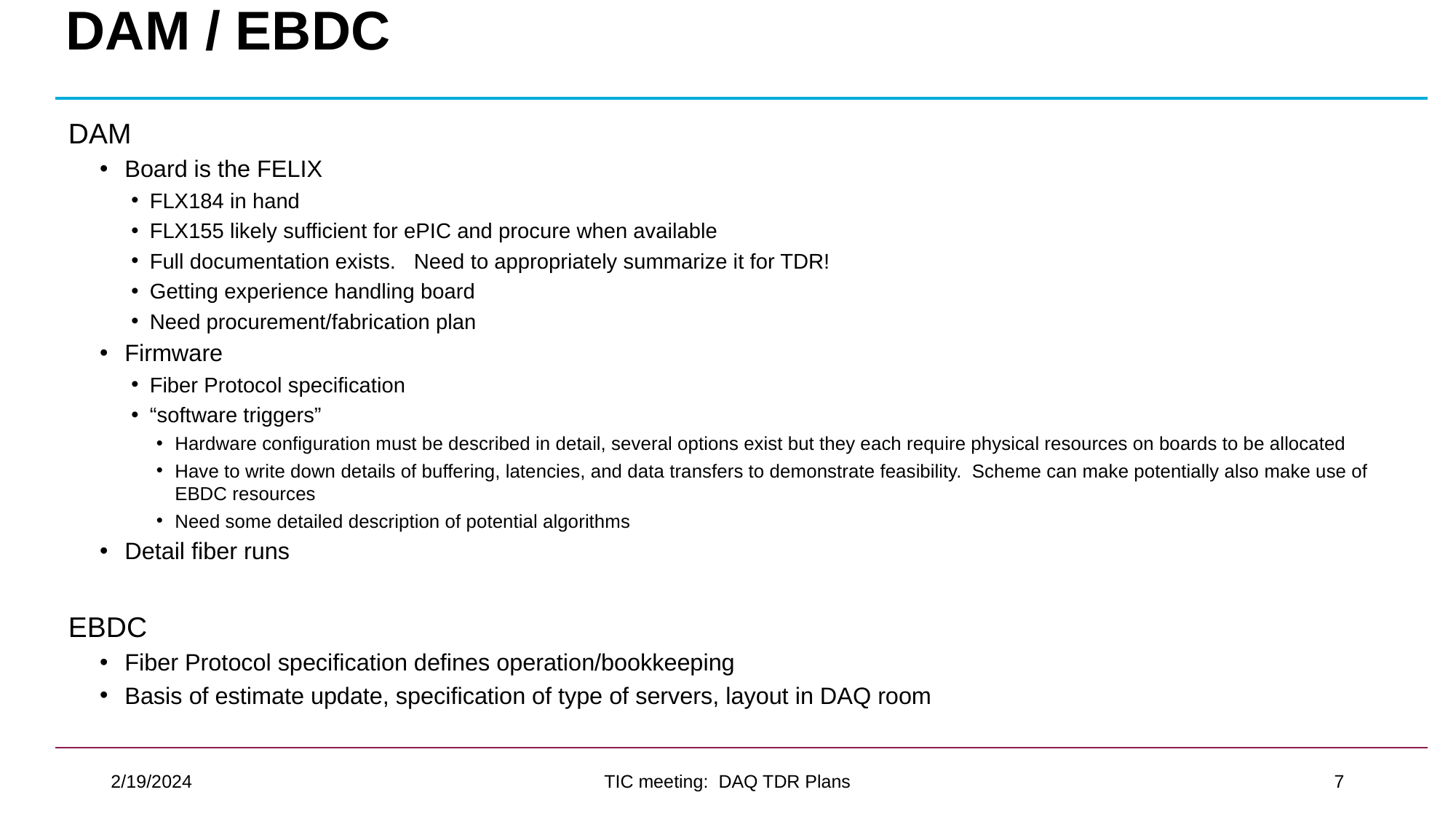

# DAM / EBDC
DAM
Board is the FELIX
FLX184 in hand
FLX155 likely sufficient for ePIC and procure when available
Full documentation exists.   Need to appropriately summarize it for TDR!
Getting experience handling board
Need procurement/fabrication plan
Firmware
Fiber Protocol specification
“software triggers”
Hardware configuration must be described in detail, several options exist but they each require physical resources on boards to be allocated
Have to write down details of buffering, latencies, and data transfers to demonstrate feasibility.  Scheme can make potentially also make use of EBDC resources
Need some detailed description of potential algorithms
Detail fiber runs

EBDC
Fiber Protocol specification defines operation/bookkeeping
Basis of estimate update, specification of type of servers, layout in DAQ room

2/19/2024
TIC meeting:  DAQ TDR Plans
7